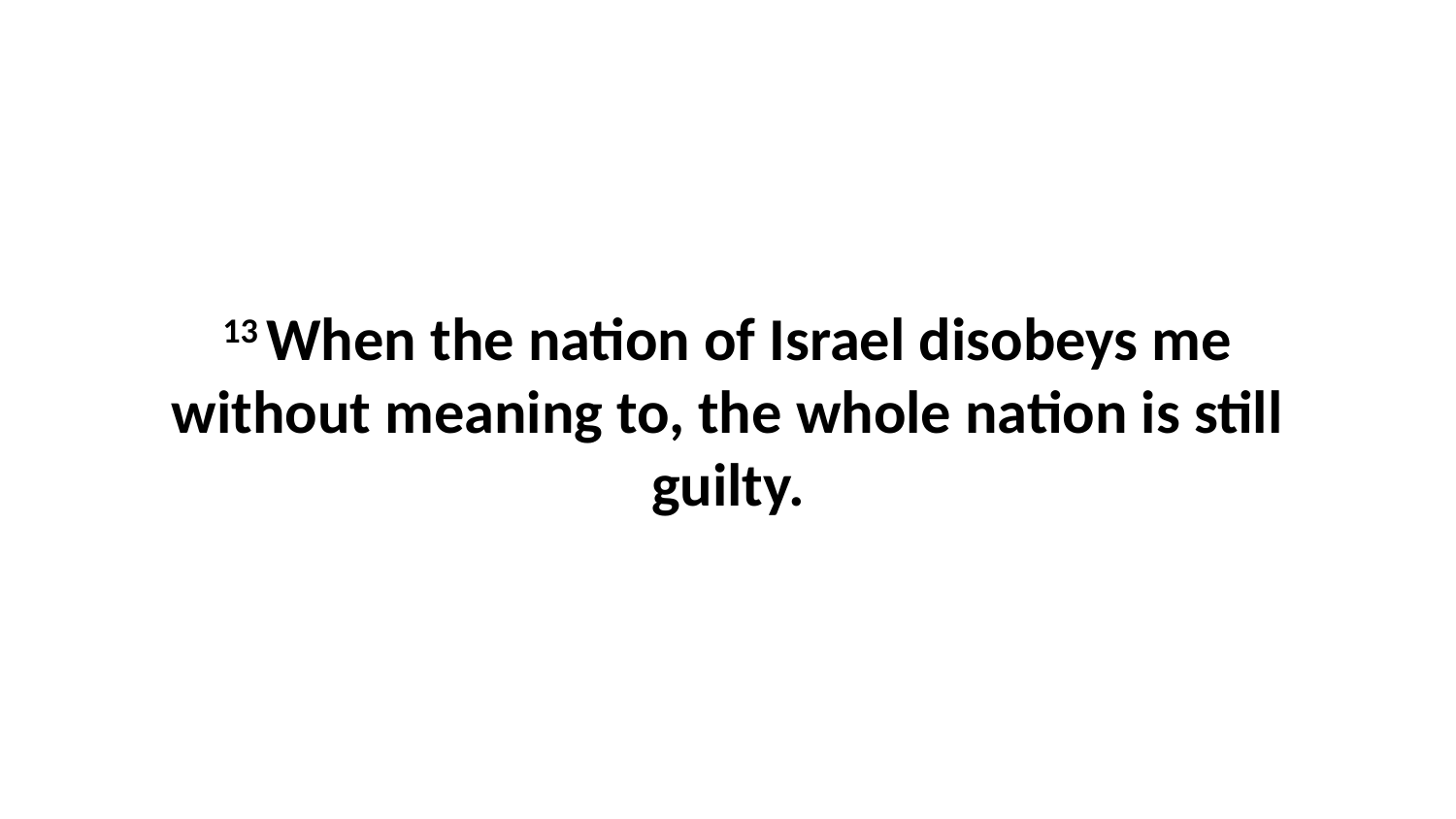

13 When the nation of Israel disobeys me without meaning to, the whole nation is still guilty.